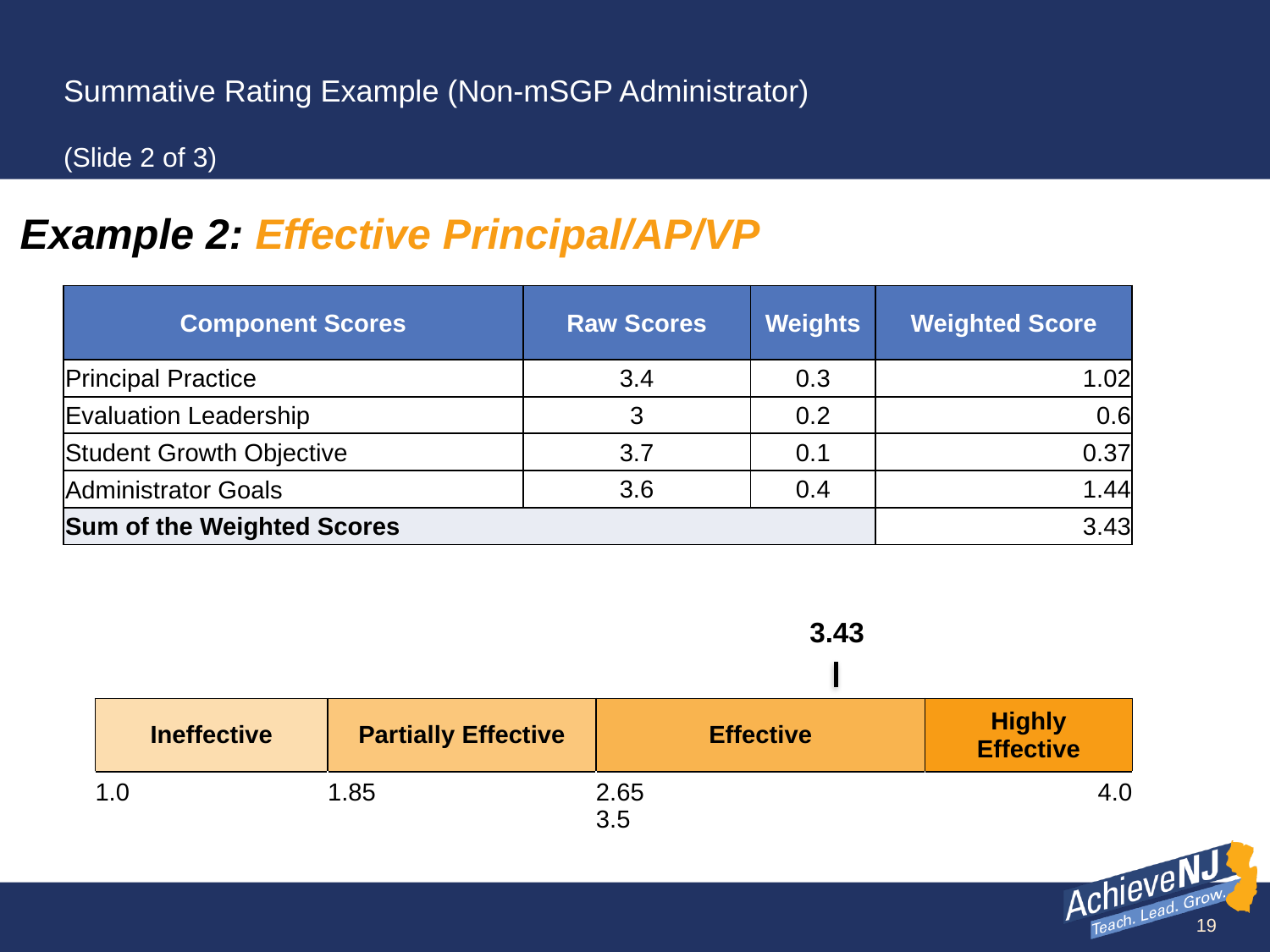

# Summative Rating Example (Non-mSGP Administrator) (Slide 2 of 3)
Example 2: Effective Principal/AP/VP
| Component Scores | Raw Scores | Weights | Weighted Score |
| --- | --- | --- | --- |
| Principal Practice | 3.4 | 0.3 | 1.02 |
| Evaluation Leadership | 3 | 0.2 | 0.6 |
| Student Growth Objective | 3.7 | 0.1 | 0.37 |
| Administrator Goals | 3.6 | 0.4 | 1.44 |
| Sum of the Weighted Scores |  |  | 3.43 |
3.43
| Ineffective | Partially Effective | Effective | Highly Effective |
| --- | --- | --- | --- |
| 1.0 | 1.85 | 2.65 3.5 | 4.0 |